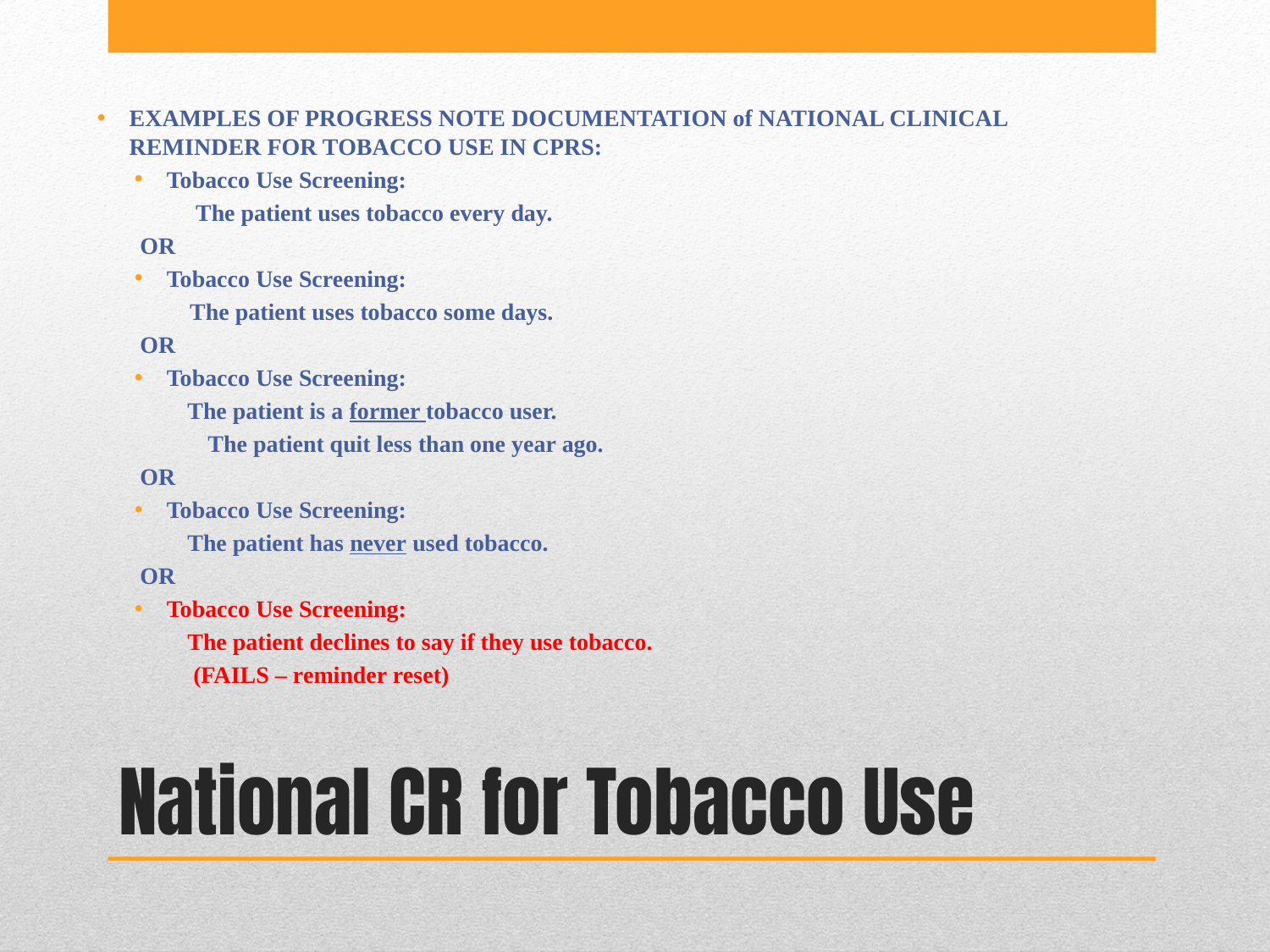

EXAMPLES OF PROGRESS NOTE DOCUMENTATION of NATIONAL CLINICAL REMINDER FOR TOBACCO USE IN CPRS:
Tobacco Use Screening:
    The patient uses tobacco every day.
OR
Tobacco Use Screening:
   The patient uses tobacco some days.
OR
Tobacco Use Screening:
        The patient is a former tobacco user.
 The patient quit less than one year ago.
OR
Tobacco Use Screening:
        The patient has never used tobacco.
OR
Tobacco Use Screening:
        The patient declines to say if they use tobacco.
         (FAILS – reminder reset)

# National CR for Tobacco Use